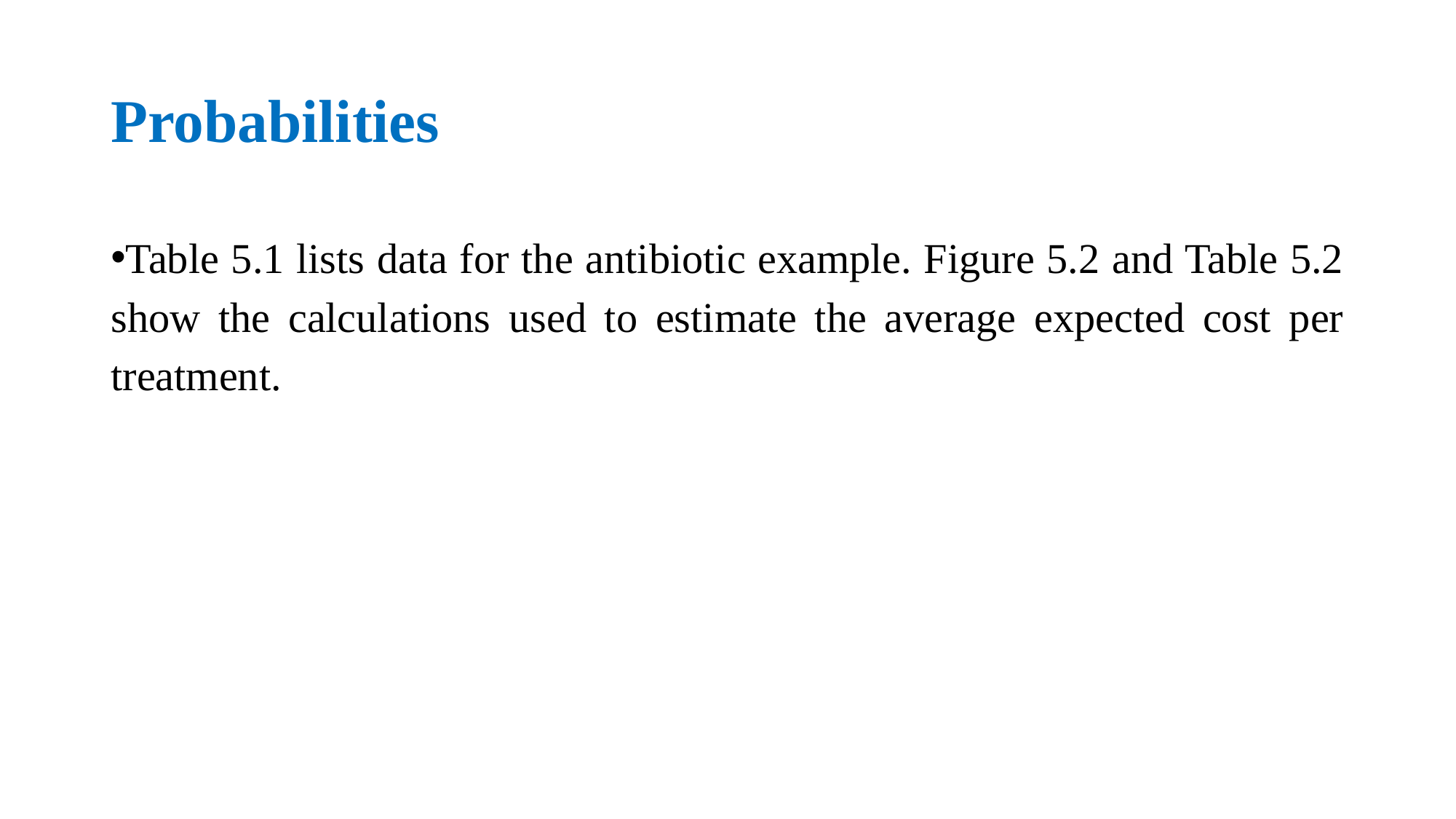

# Probabilities
Table 5.1 lists data for the antibiotic example. Figure 5.2 and Table 5.2 show the calculations used to estimate the average expected cost per treatment.